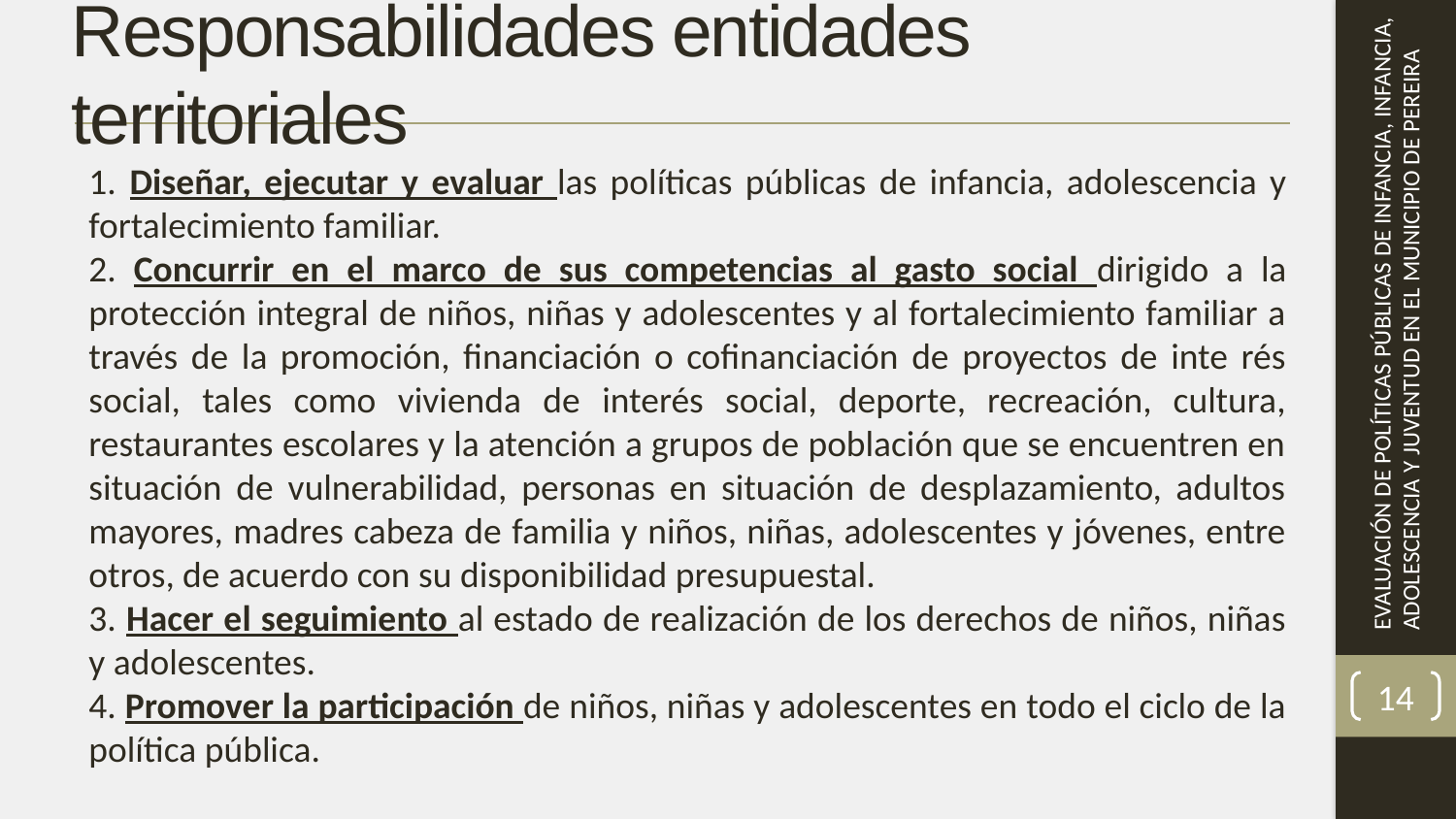

# Responsabilidades entidades territoriales
1. Diseñar, ejecutar y evaluar las políticas públicas de infancia, adolescencia y fortalecimiento familiar.
2. Concurrir en el marco de sus competencias al gasto social dirigido a la protección integral de niños, niñas y adolescentes y al fortalecimiento familiar a través de la promoción, financiación o cofinanciación de proyectos de inte rés social, tales como vivienda de interés social, deporte, recreación, cultura, restaurantes escolares y la atención a grupos de población que se encuentren en situación de vulnerabilidad, personas en situación de desplazamiento, adultos mayores, madres cabeza de familia y niños, niñas, adolescentes y jóvenes, entre otros, de acuerdo con su disponibilidad presupuestal.
3. Hacer el seguimiento al estado de realización de los derechos de niños, niñas y adolescentes.
4. Promover la participación de niños, niñas y adolescentes en todo el ciclo de la política pública.
14